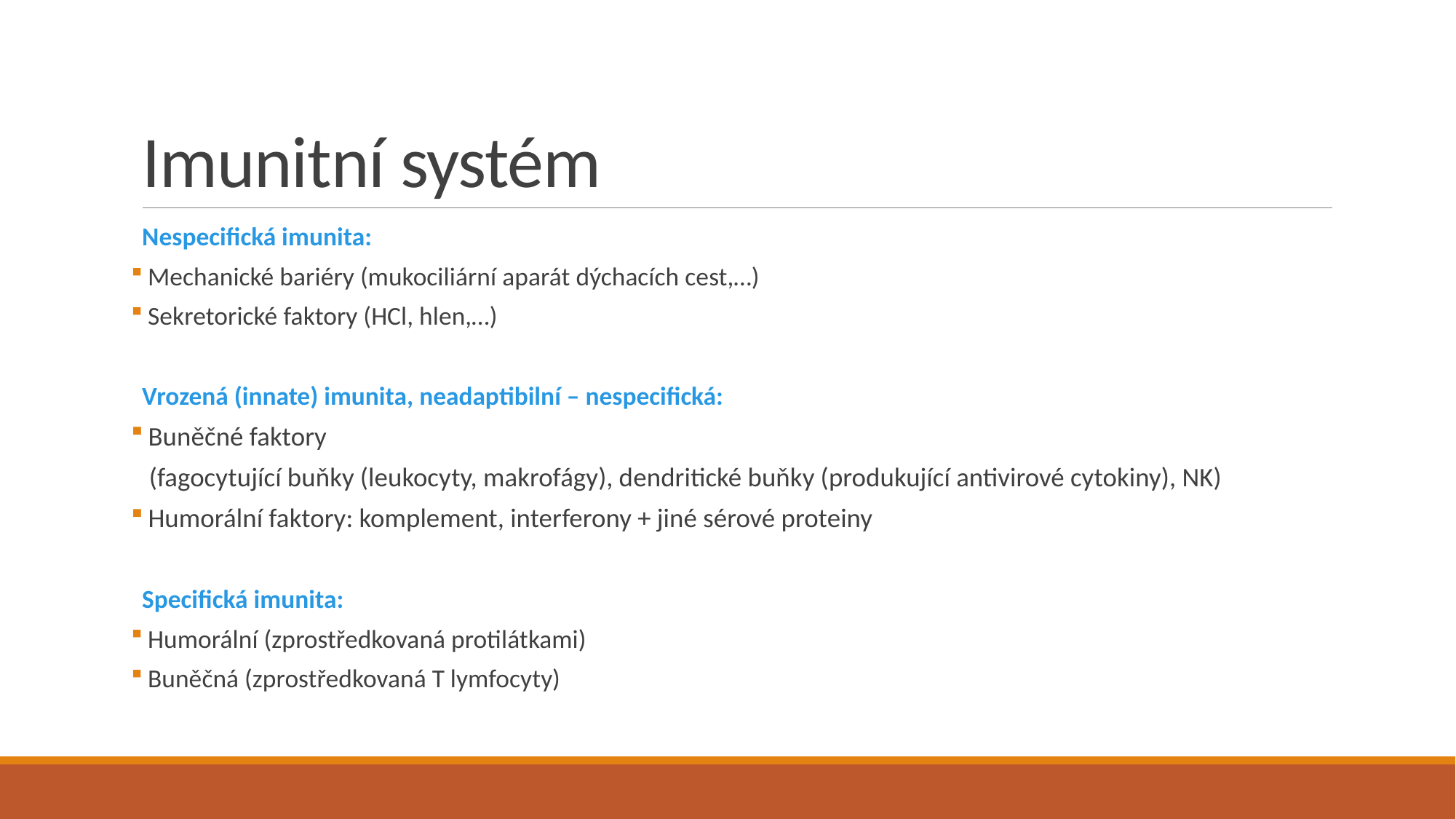

# Imunitní systém
Nespecifická imunita:
 Mechanické bariéry (mukociliární aparát dýchacích cest,…)
 Sekretorické faktory (HCl, hlen,…)

Vrozená (innate) imunita, neadaptibilní – nespecifická:
 Buněčné faktory
   (fagocytující buňky (leukocyty, makrofágy), dendritické buňky (produkující antivirové cytokiny), NK)
 Humorální faktory: komplement, interferony + jiné sérové proteiny

Specifická imunita:
 Humorální (zprostředkovaná protilátkami)
 Buněčná (zprostředkovaná T lymfocyty)